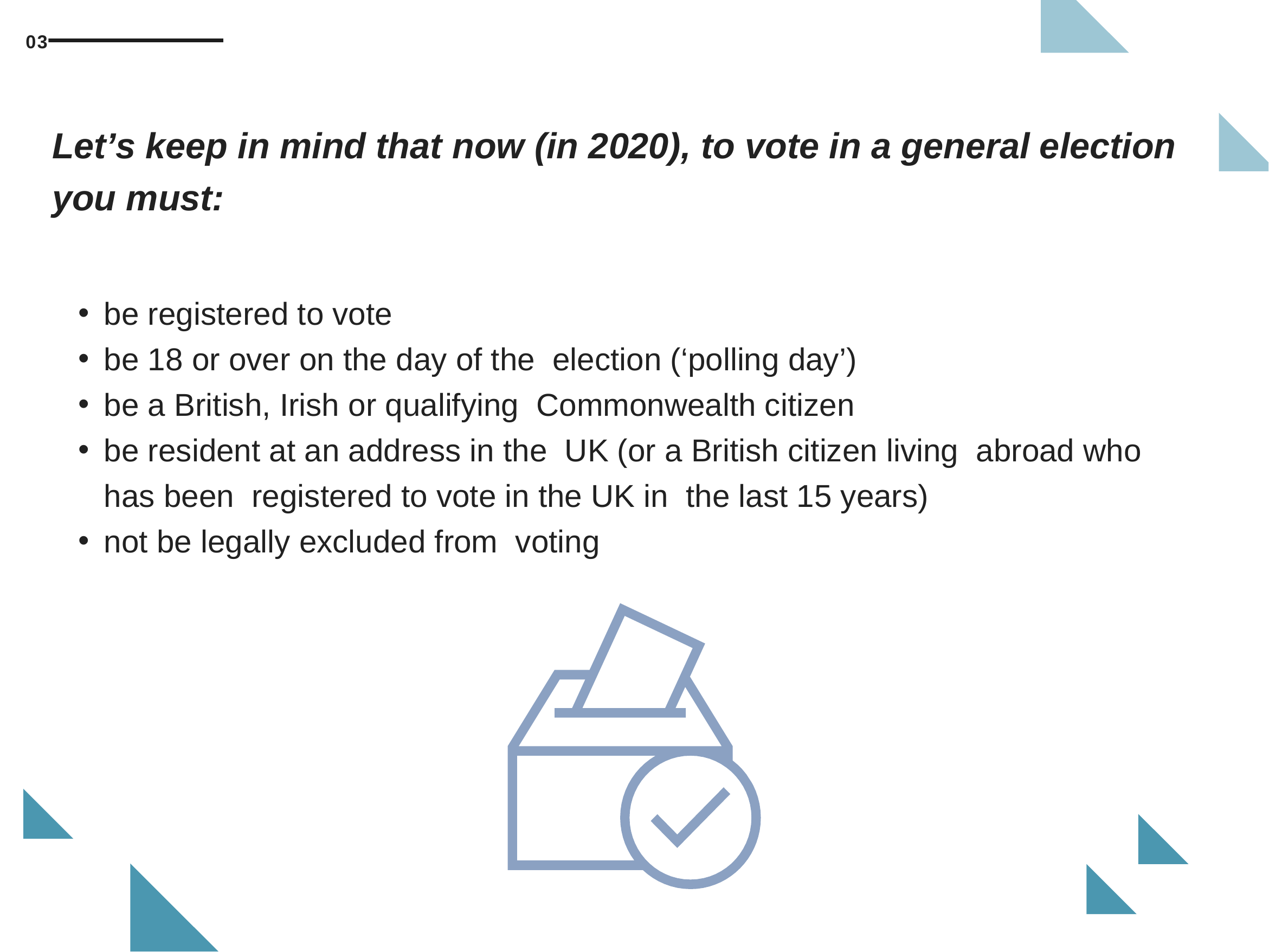

03

Let’s keep in mind that now (in 2020), to vote in a general election you must:

be registered to vote
be 18 or over on the day of the  election (‘polling day’)
be a British, Irish or qualifying  Commonwealth citizen
be resident at an address in the  UK (or a British citizen living  abroad who has been  registered to vote in the UK in  the last 15 years)
not be legally excluded from  voting